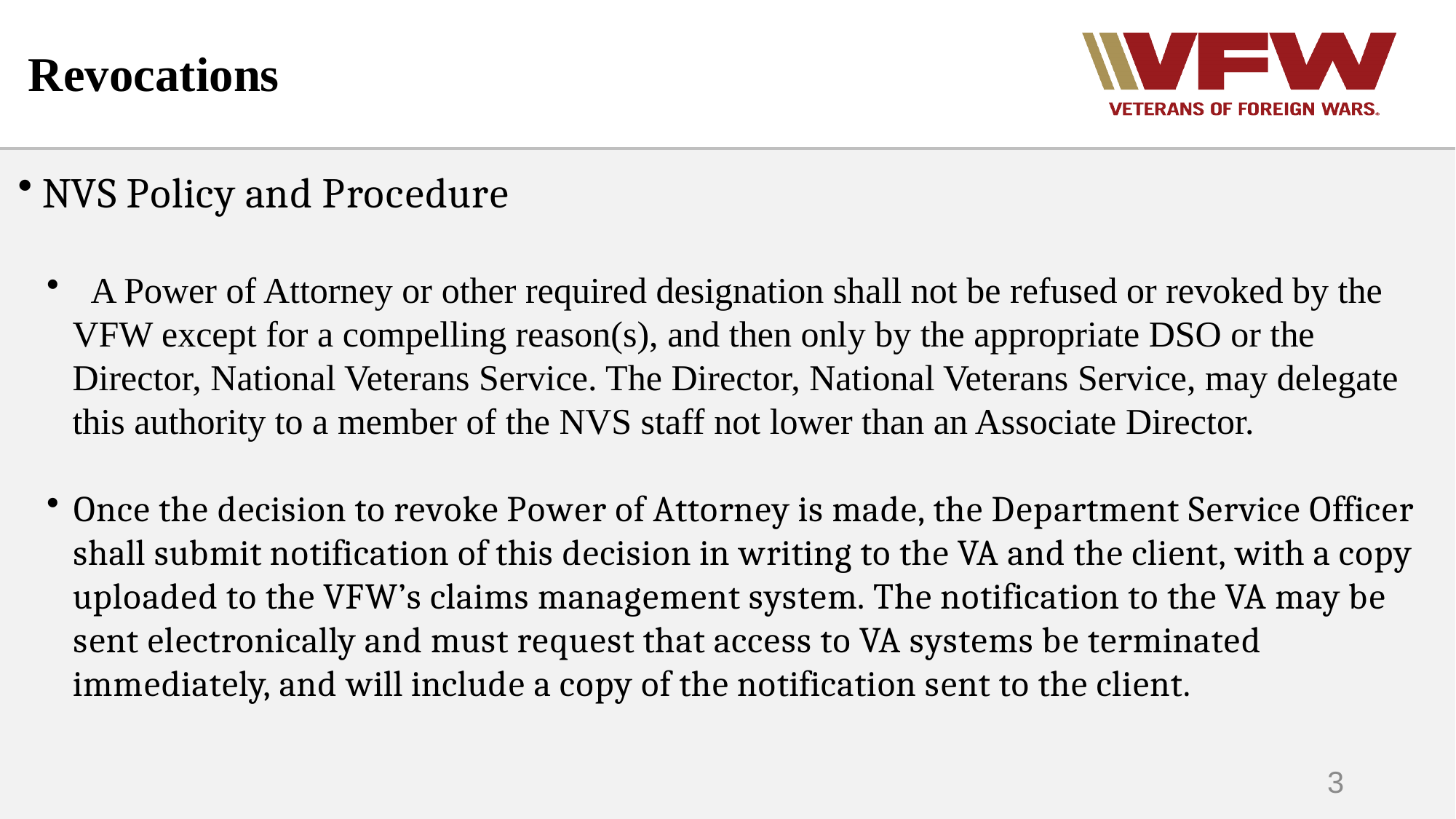

Revocations
 NVS Policy and Procedure

  A Power of Attorney or other required designation shall not be refused or revoked by the VFW except for a compelling reason(s), and then only by the appropriate DSO or the Director, National Veterans Service. The Director, National Veterans Service, may delegate this authority to a member of the NVS staff not lower than an Associate Director.

Once the decision to revoke Power of Attorney is made, the Department Service Officer shall submit notification of this decision in writing to the VA and the client, with a copy uploaded to the VFW’s claims management system. The notification to the VA may be sent electronically and must request that access to VA systems be terminated immediately, and will include a copy of the notification sent to the client.

3